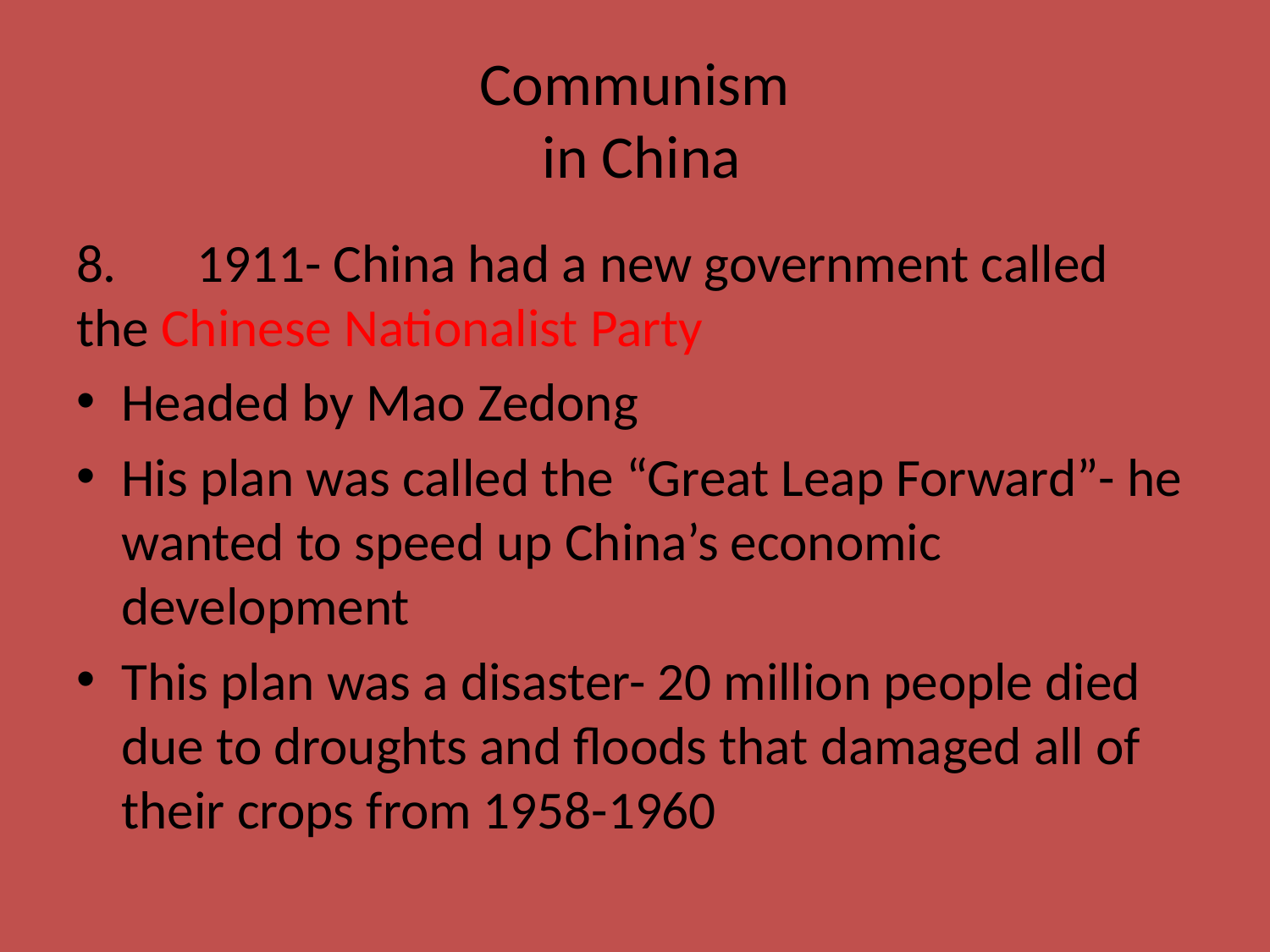

# Communism in China
8.	1911- China had a new government called the Chinese Nationalist Party
Headed by Mao Zedong
His plan was called the “Great Leap Forward”- he wanted to speed up China’s economic development
This plan was a disaster- 20 million people died due to droughts and floods that damaged all of their crops from 1958-1960